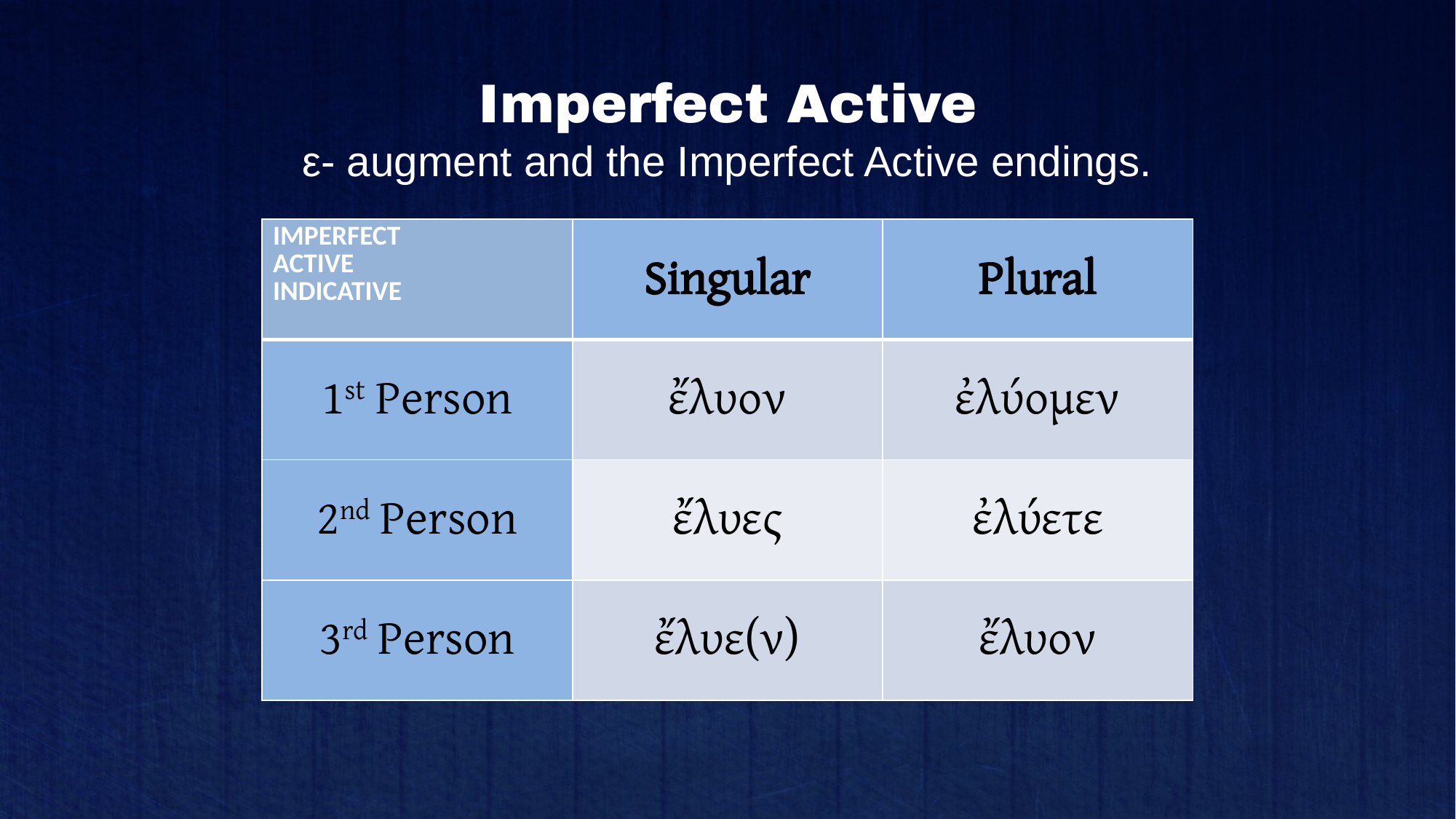

# Imperfect Active
ε- augment and the Imperfect Active endings.
| IMPERFECT ACTIVE INDICATIVE | Singular | Plural |
| --- | --- | --- |
| 1st Person | ἔλυον | ἐλύομεν |
| 2nd Person | ἔλυες | ἐλύετε |
| 3rd Person | ἔλυε(ν) | ἔλυον |